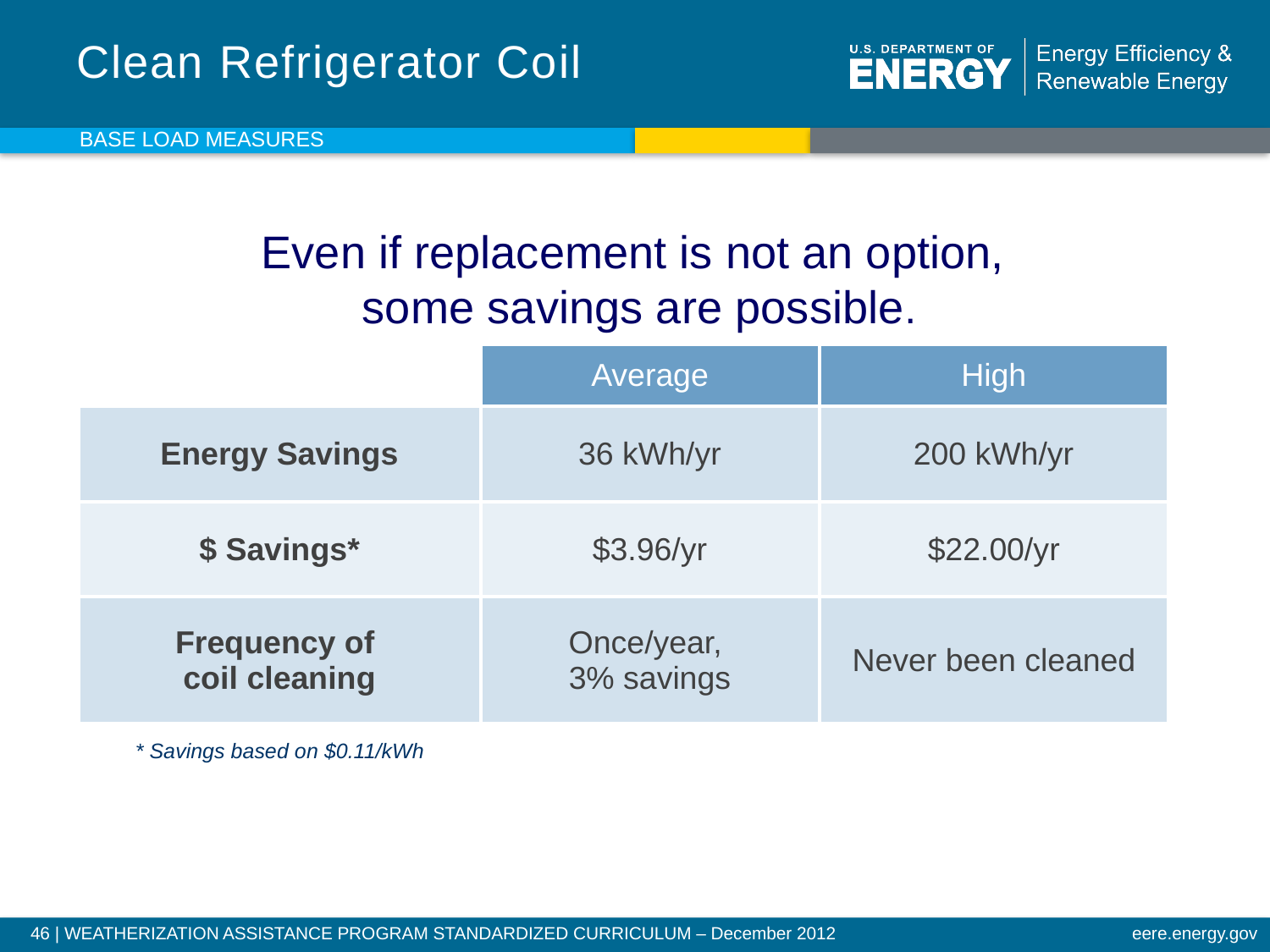

# Clean Refrigerator Coil
Base Load Measures
Even if replacement is not an option,
some savings are possible.
|  | Average | High |
| --- | --- | --- |
| Energy Savings | 36 kWh/yr | 200 kWh/yr |
| $ Savings\* | $3.96/yr | $22.00/yr |
| Frequency of coil cleaning | Once/year, 3% savings | Never been cleaned |
* Savings based on $0.11/kWh